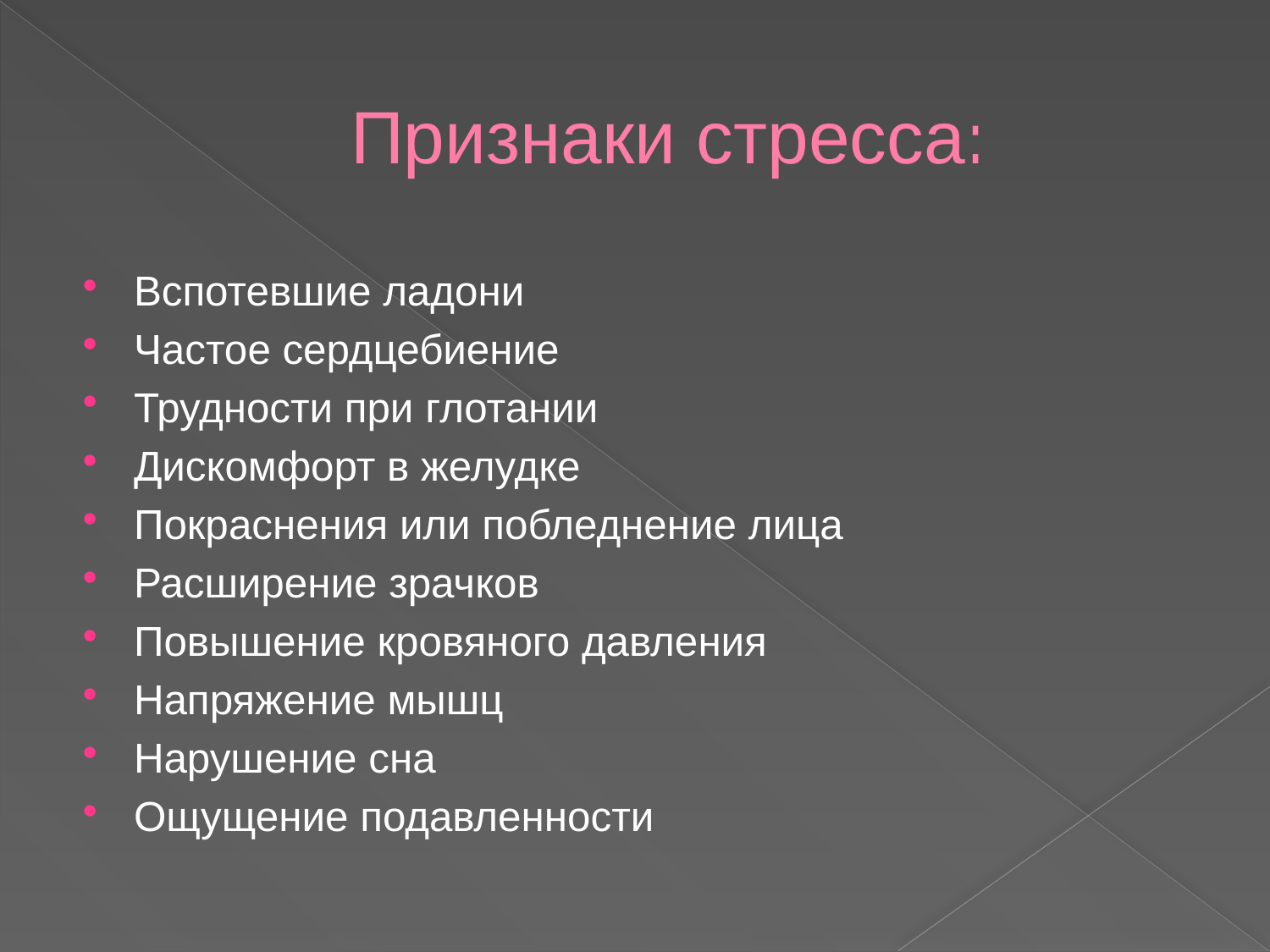

# Признаки стресса:
Вспотевшие ладони
Частое сердцебиение
Трудности при глотании
Дискомфорт в желудке
Покраснения или побледнение лица
Расширение зрачков
Повышение кровяного давления
Напряжение мышц
Нарушение сна
Ощущение подавленности